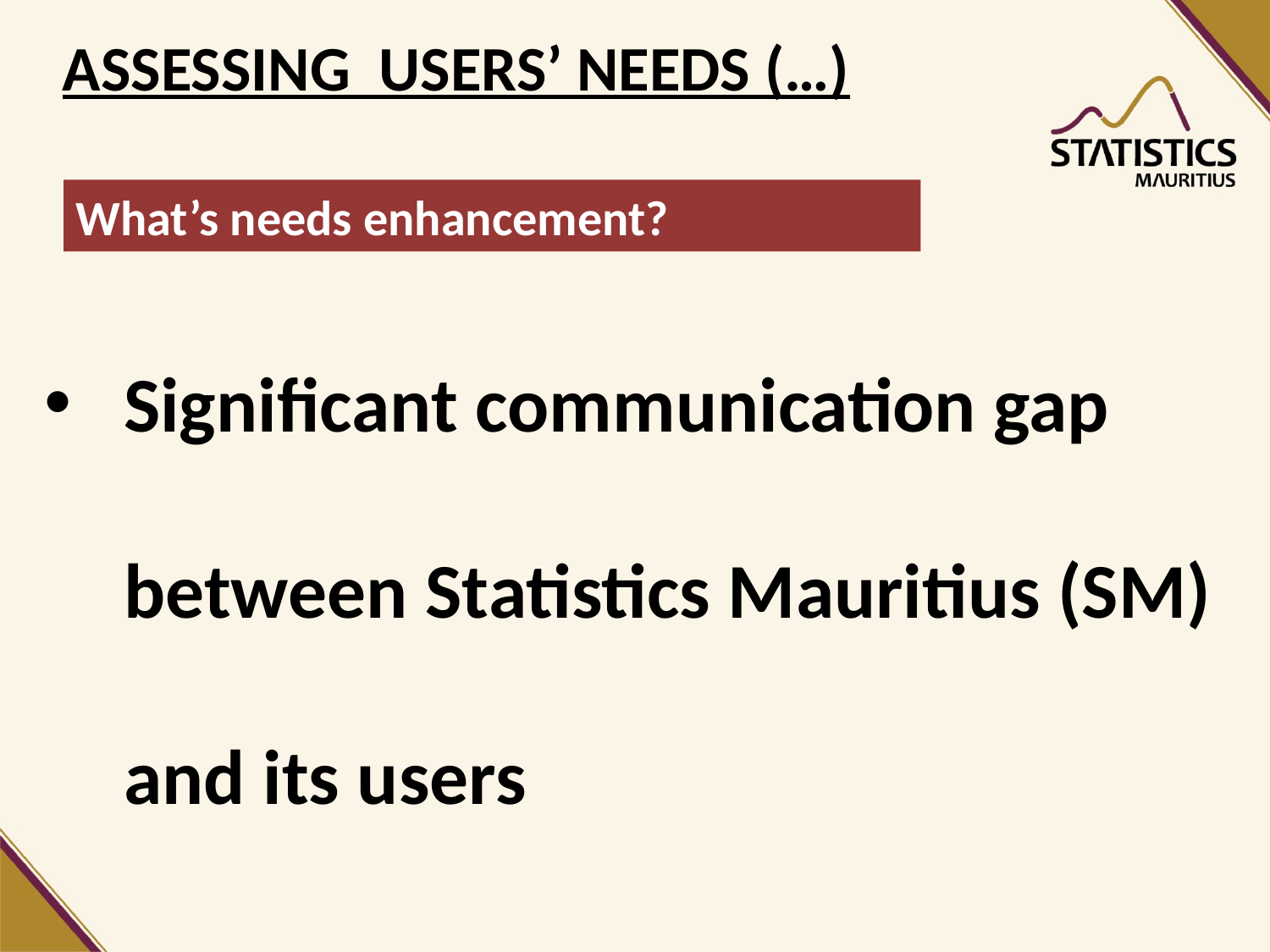

Assessing  USERS’ NEEDS (…)

What’s needs enhancement?
# Significant communication gap between Statistics Mauritius (SM) and its users